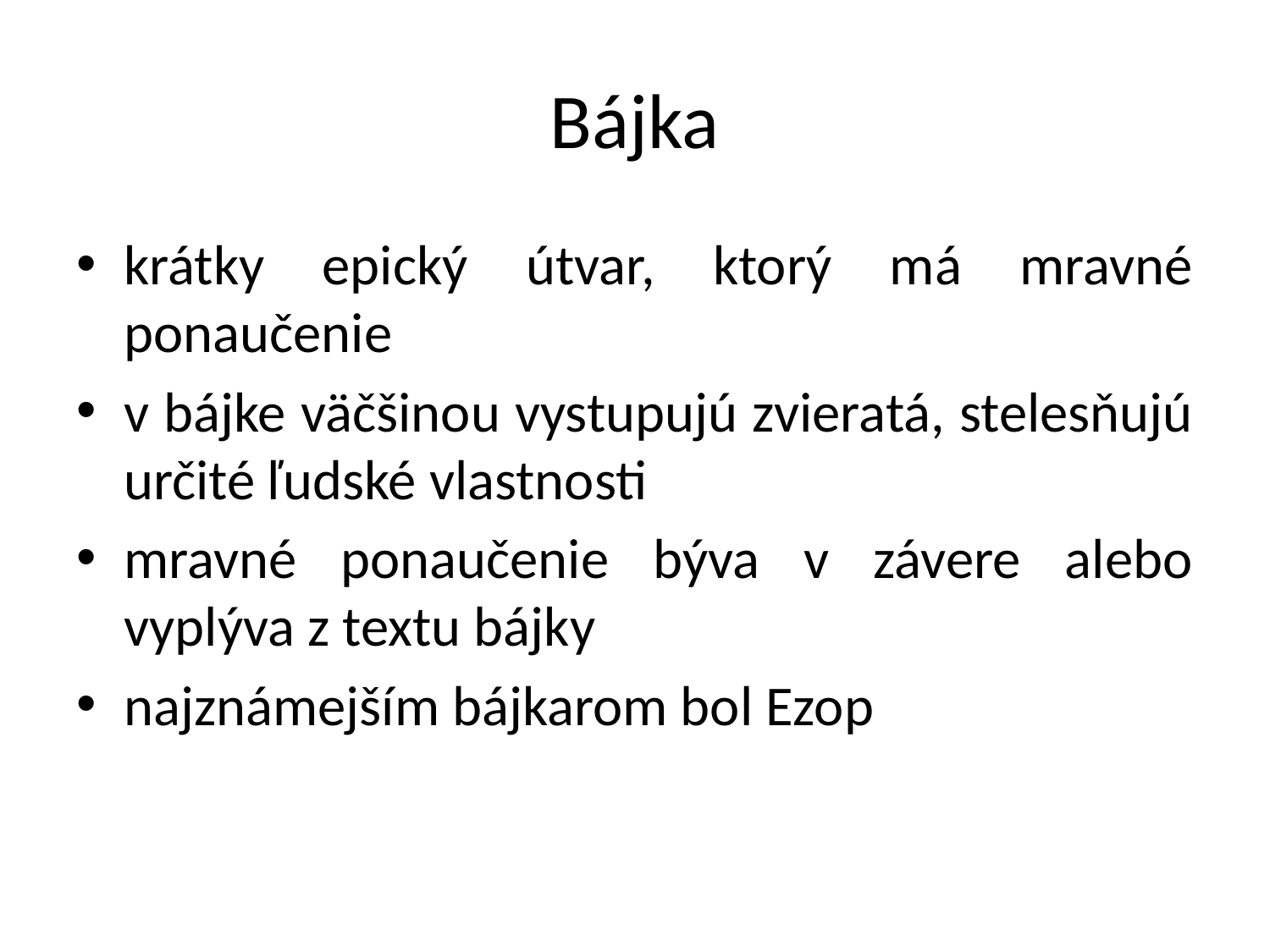

# Bájka
krátky epický útvar, ktorý má mravné ponaučenie
v bájke väčšinou vystupujú zvieratá, stelesňujú určité ľudské vlastnosti
mravné ponaučenie býva v závere alebo vyplýva z textu bájky
najznámejším bájkarom bol Ezop